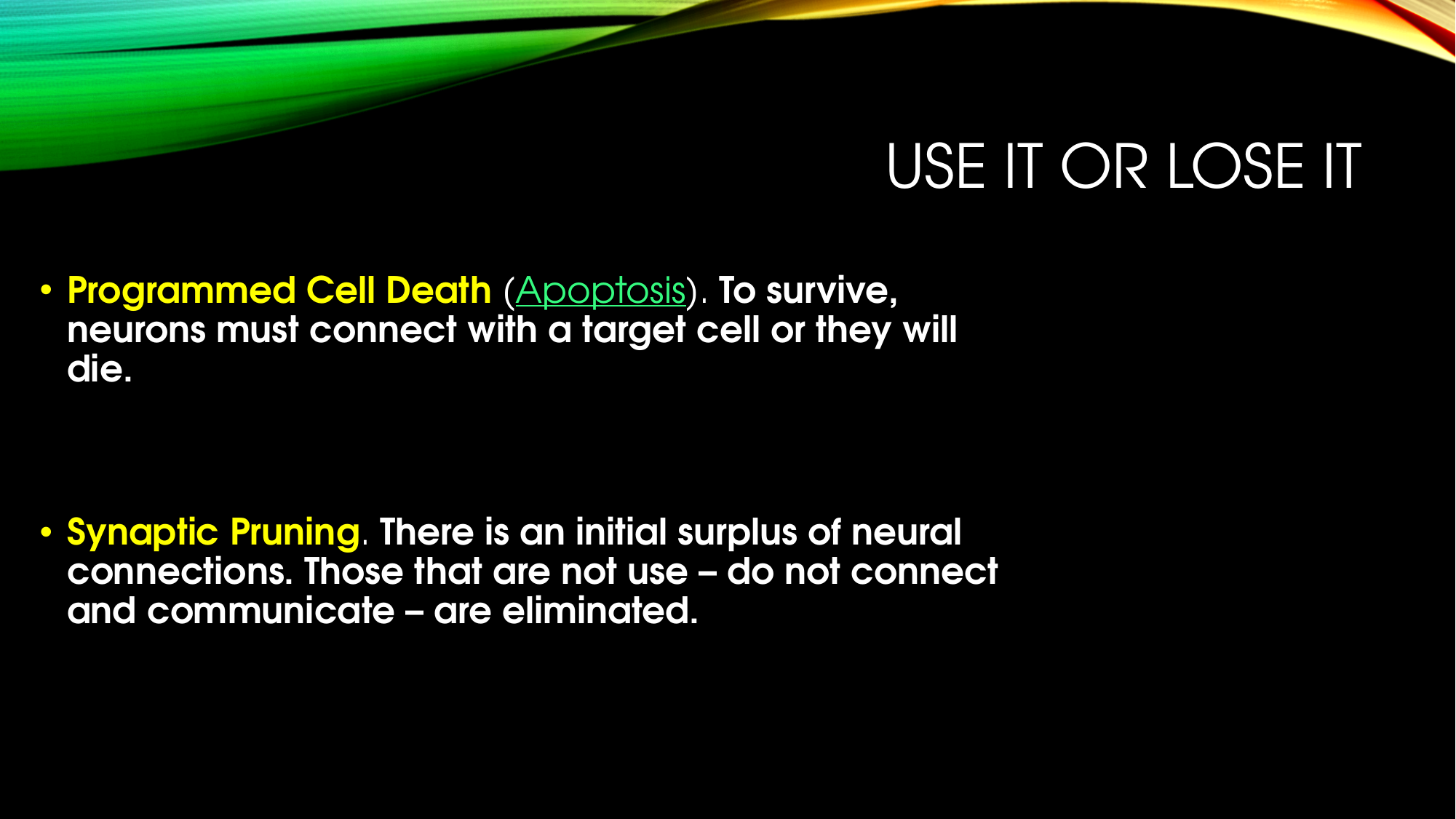

# Use it or lose it

Programmed Cell Death (Apoptosis). To survive, neurons must connect with a target cell or they will die.

Synaptic Pruning. There is an initial surplus of neural connections. Those that are not use – do not connect and communicate – are eliminated.